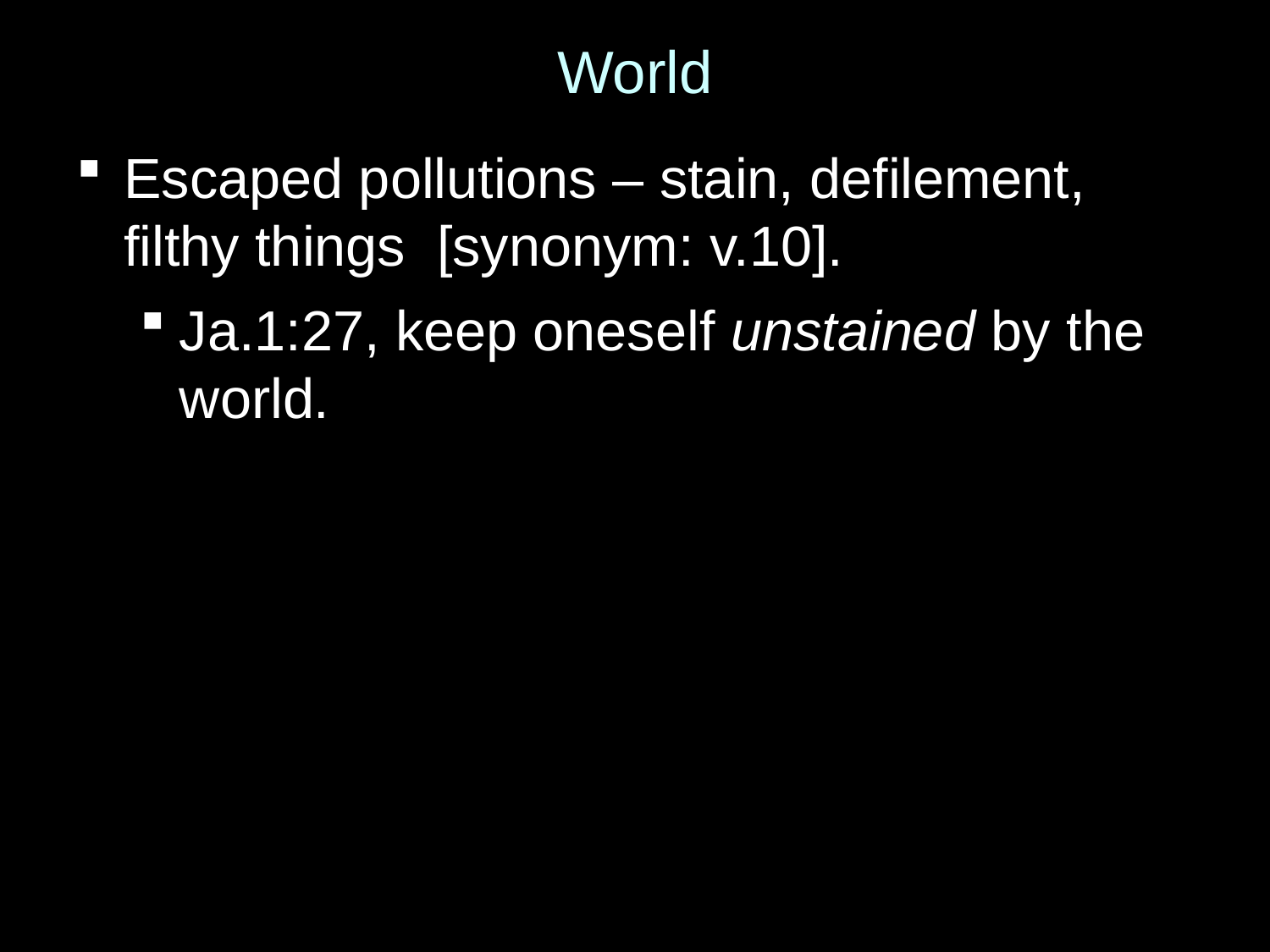

# World
Escaped pollutions – stain, defilement, filthy things  [synonym: v.10].
Ja.1:27, keep oneself unstained by the world.